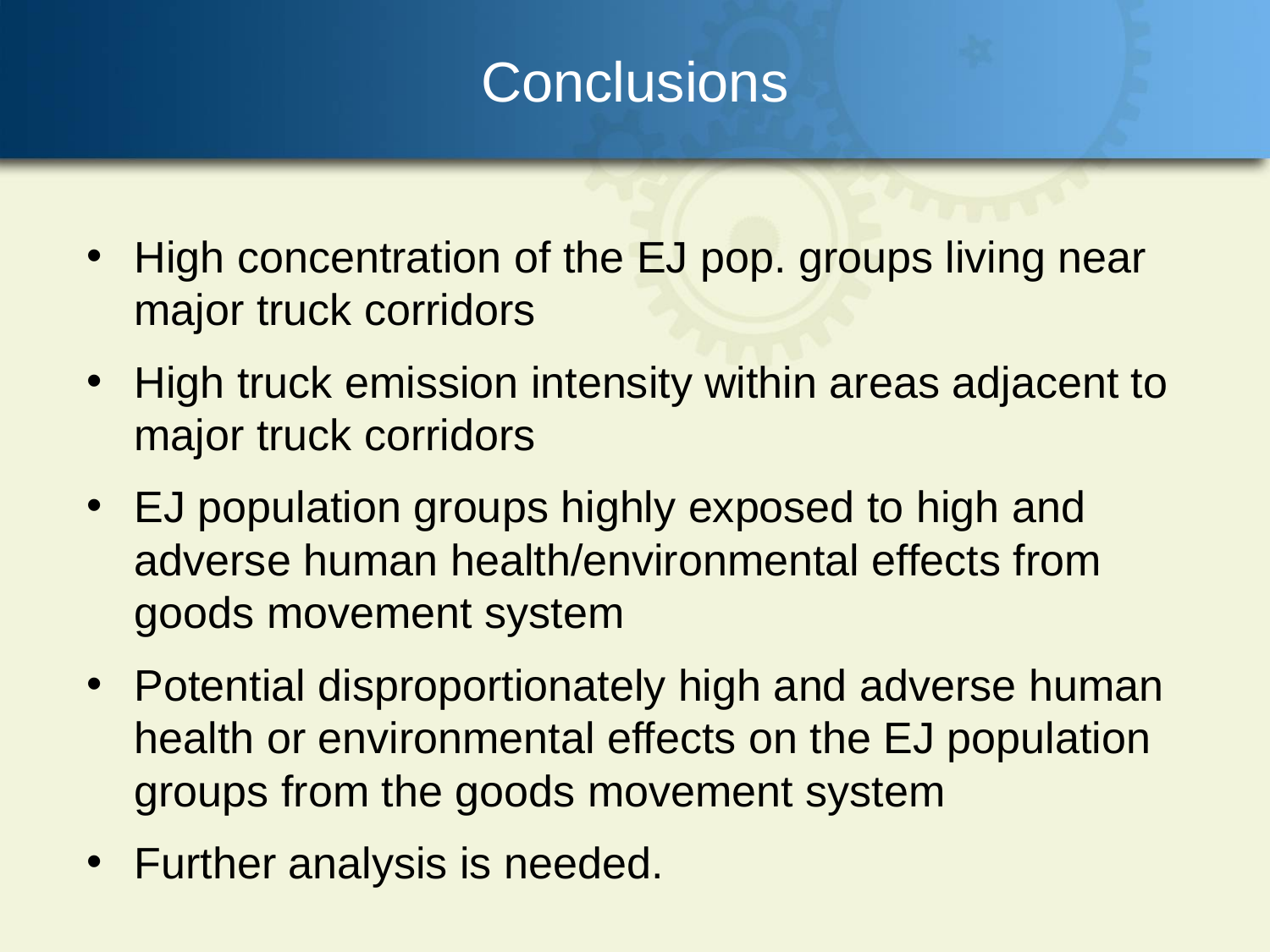

# Conclusions
High concentration of the EJ pop. groups living near major truck corridors
High truck emission intensity within areas adjacent to major truck corridors
EJ population groups highly exposed to high and adverse human health/environmental effects from goods movement system
Potential disproportionately high and adverse human health or environmental effects on the EJ population groups from the goods movement system
Further analysis is needed.